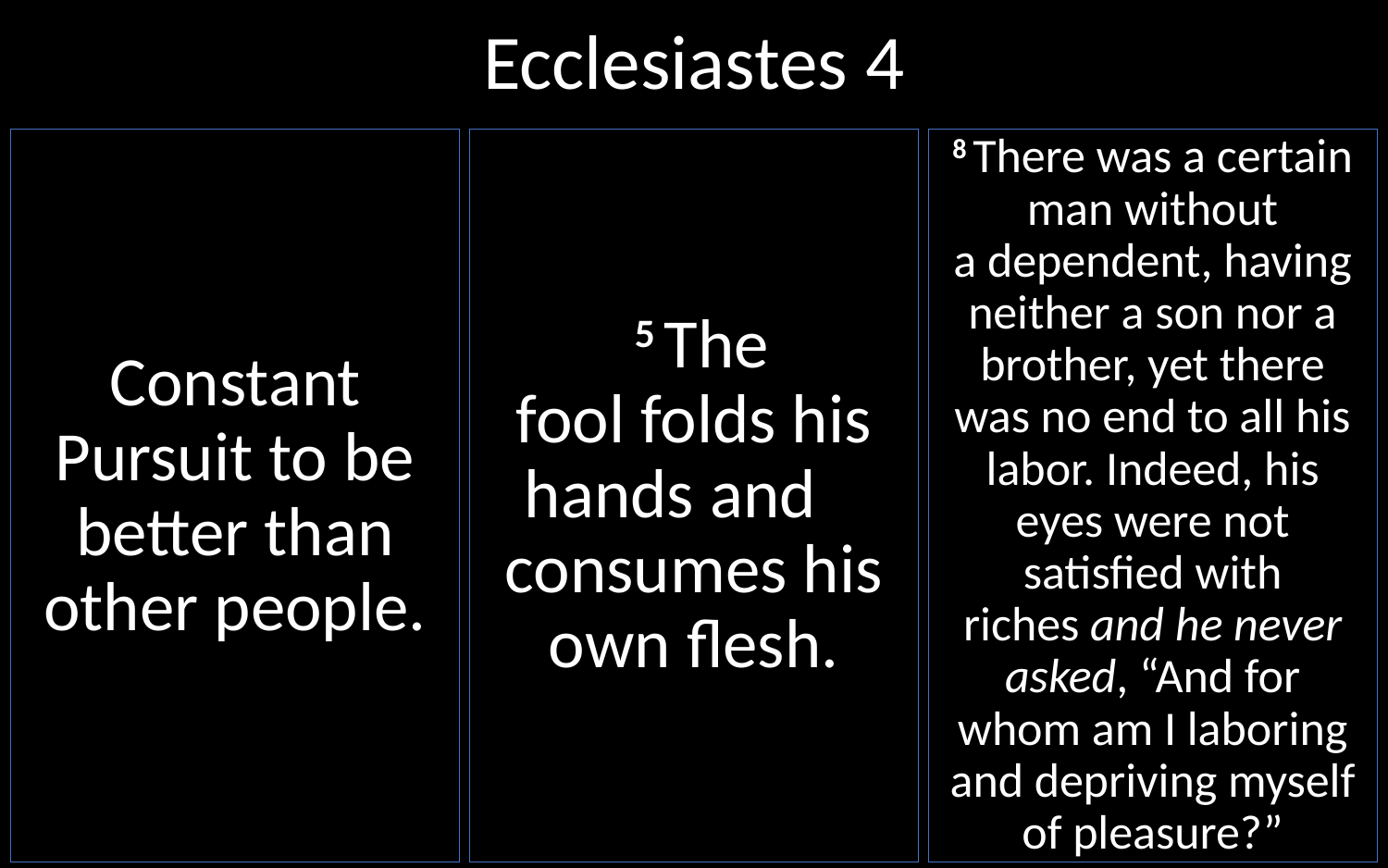

# Ecclesiastes 4
Constant Pursuit to be better than other people.
8 There was a certain man without a dependent, having neither a son nor a brother, yet there was no end to all his labor. Indeed, his eyes were not satisfied with riches and he never asked, “And for whom am I laboring and depriving myself of pleasure?”
 5 The fool folds his hands and    consumes his own flesh.